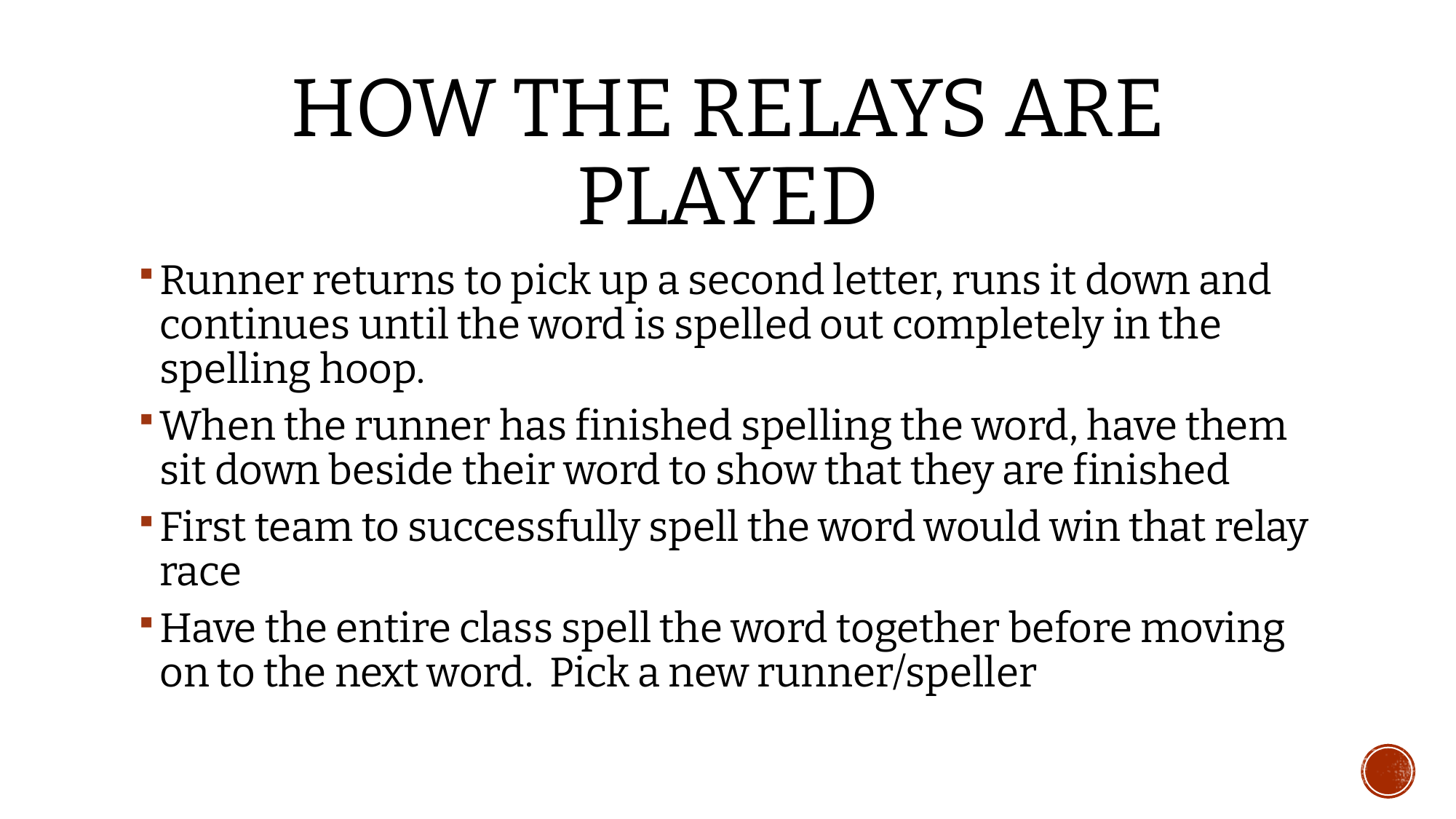

# HOW THE RELAYS ARE PLAYED
Runner returns to pick up a second letter, runs it down and continues until the word is spelled out completely in the spelling hoop.
When the runner has finished spelling the word, have them sit down beside their word to show that they are finished
First team to successfully spell the word would win that relay race
Have the entire class spell the word together before moving on to the next word.  Pick a new runner/speller